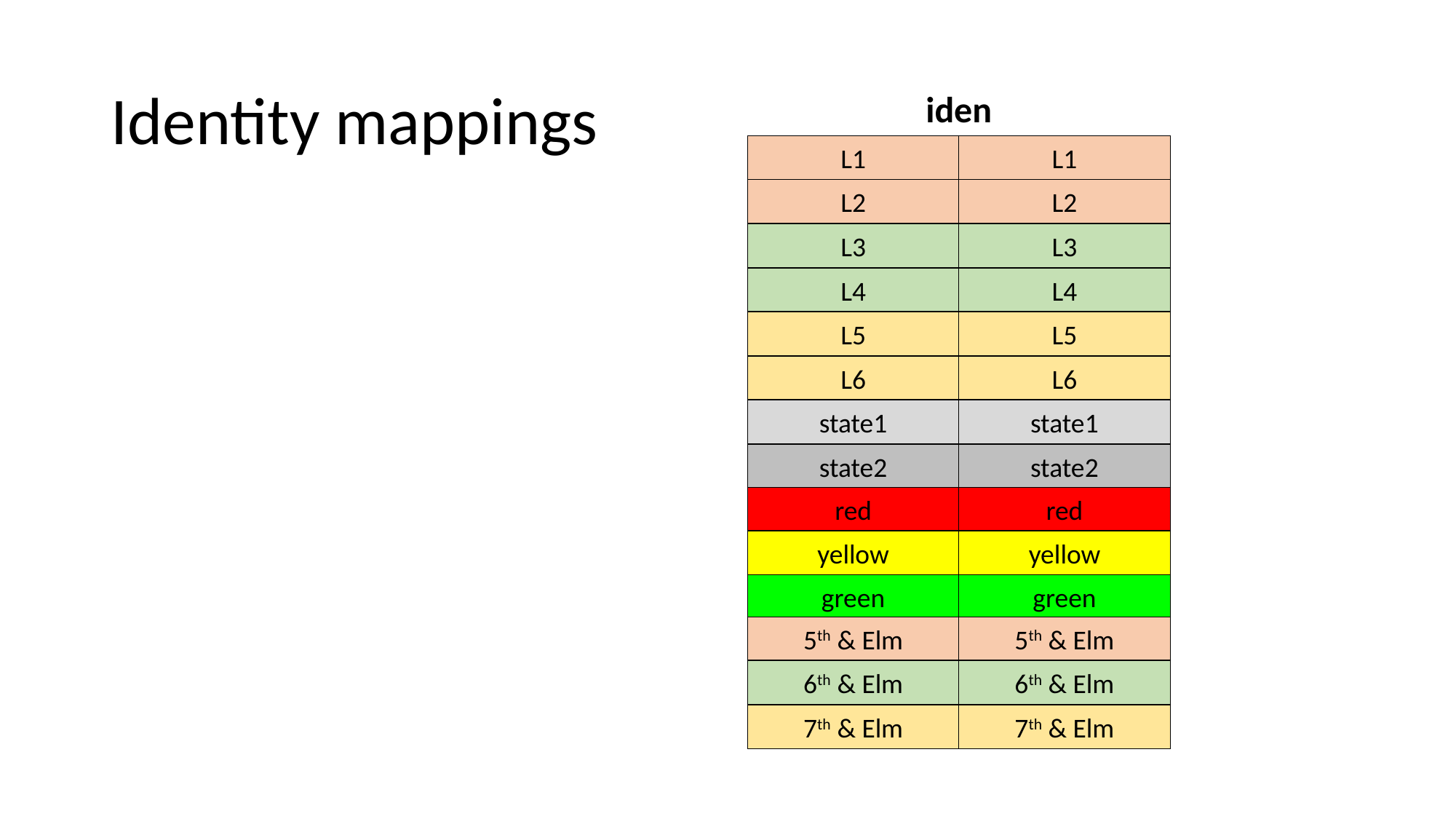

# Identity mappings
iden
L1
L1
L2
L2
L3
L3
L4
L4
L5
L5
L6
L6
state1
state1
state2
state2
red
red
yellow
yellow
green
green
5th & Elm
5th & Elm
6th & Elm
6th & Elm
7th & Elm
7th & Elm